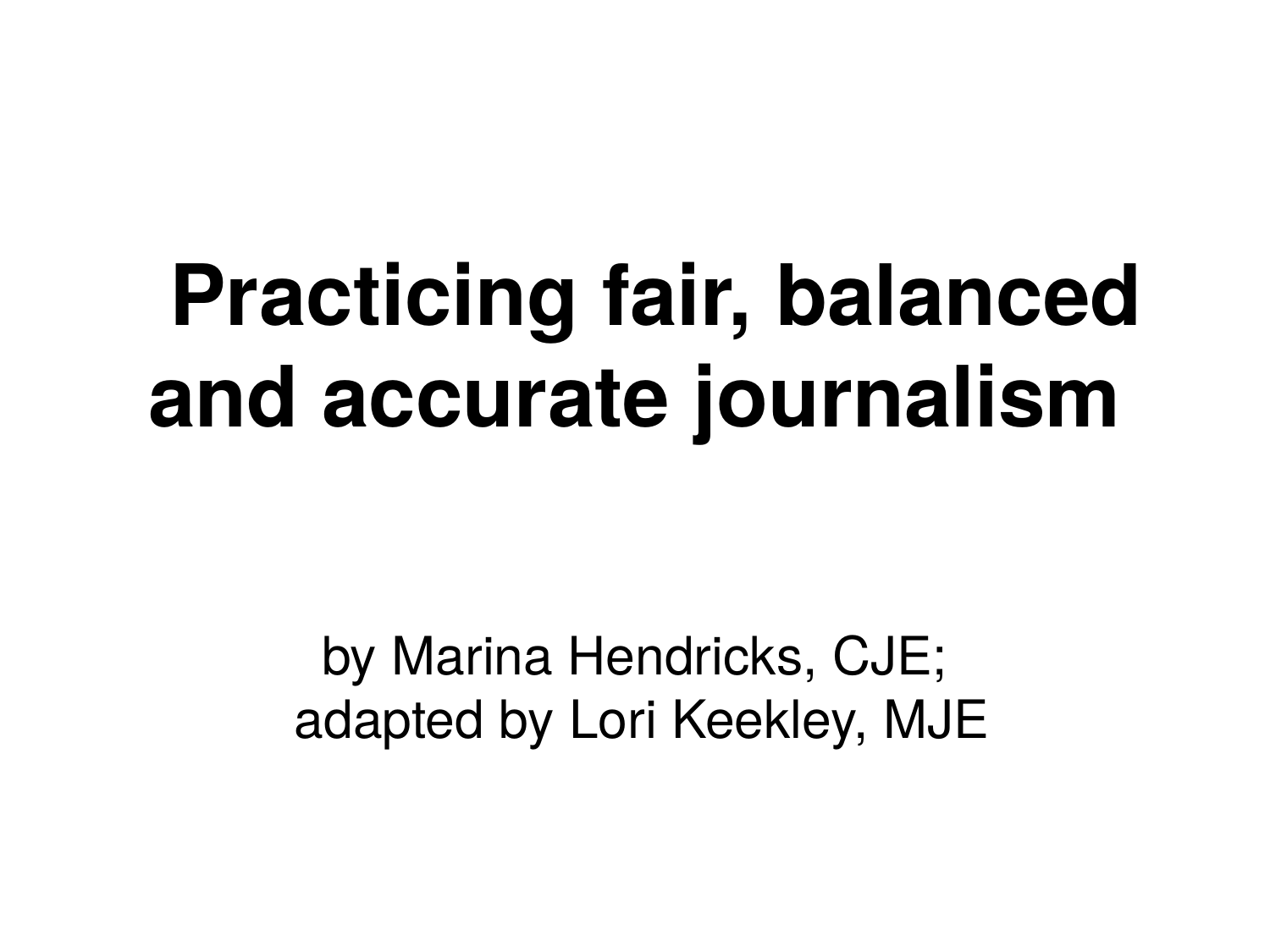

# Practicing fair, balanced and accurate journalism
by Marina Hendricks, CJE;
 adapted by Lori Keekley, MJE